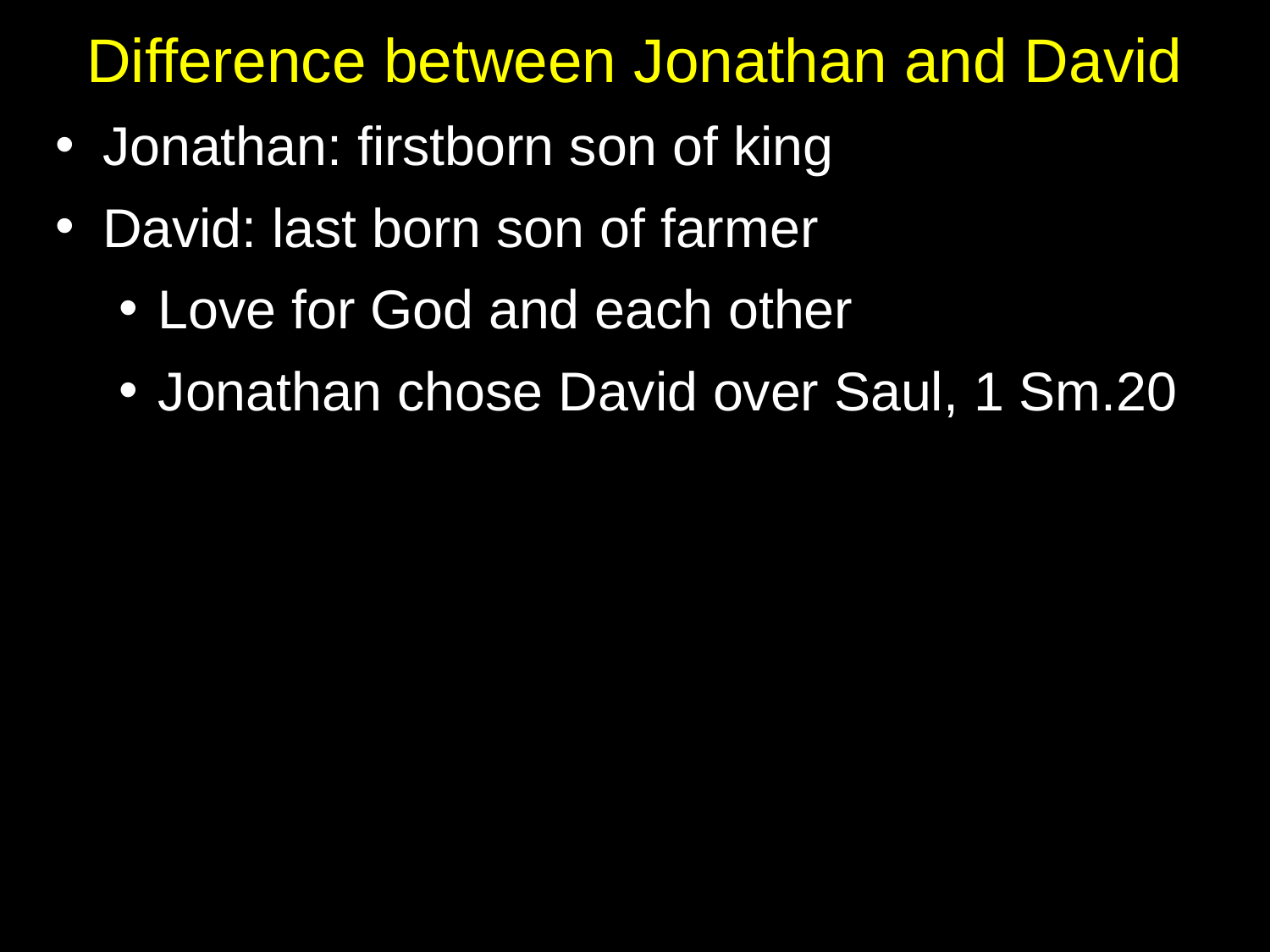

# Difference between Jonathan and David
Jonathan: firstborn son of king
David: last born son of farmer
Love for God and each other
Jonathan chose David over Saul, 1 Sm.20